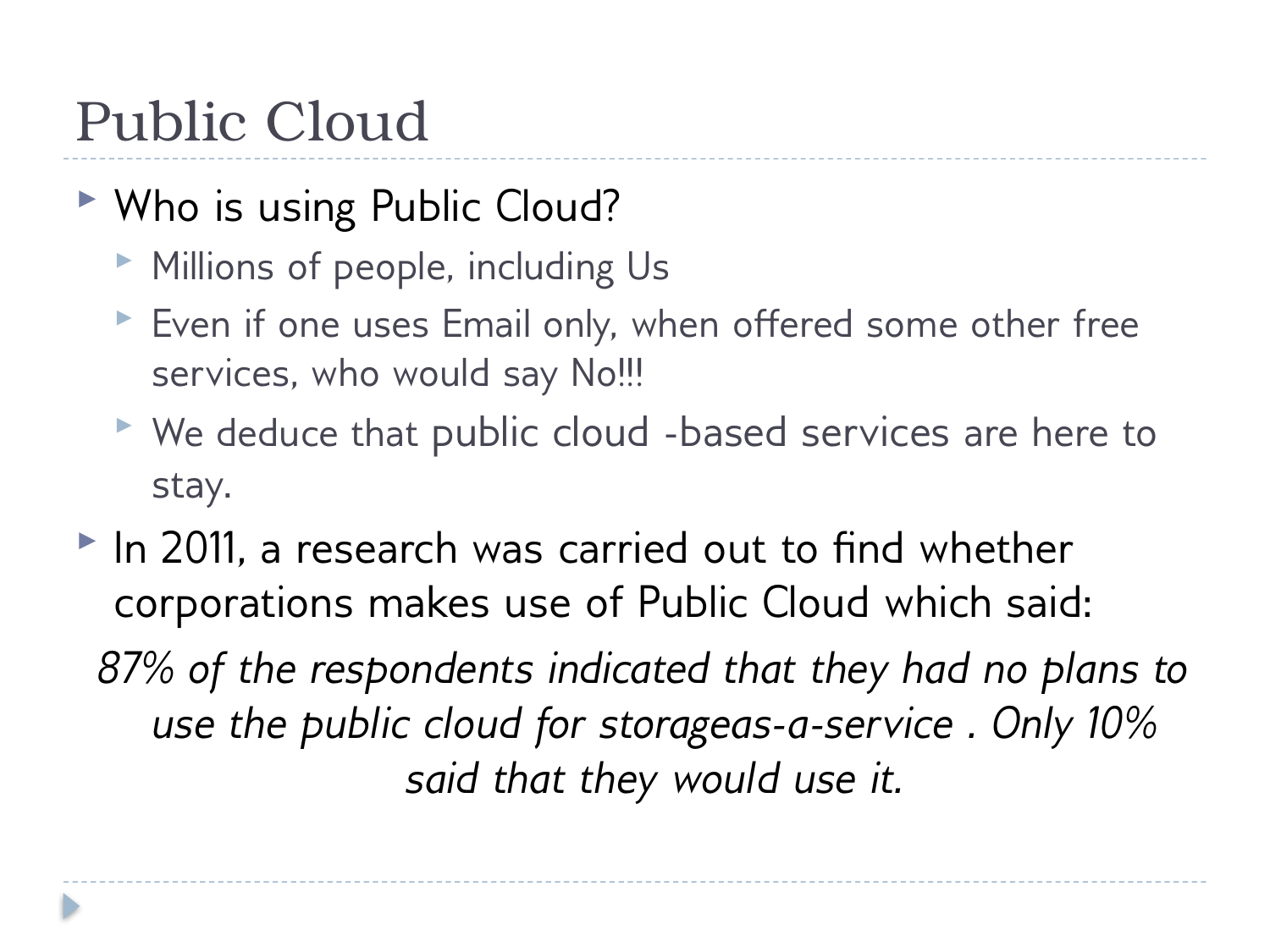

# Public Cloud
Who is using Public Cloud?
Millions of people, including Us
Even if one uses Email only, when offered some other free services, who would say No!!!
We deduce that public cloud -based services are here to stay.
In 2011, a research was carried out to find whether corporations makes use of Public Cloud which said:
 87% of the respondents indicated that they had no plans to use the public cloud for storageas-a-service . Only 10% said that they would use it.